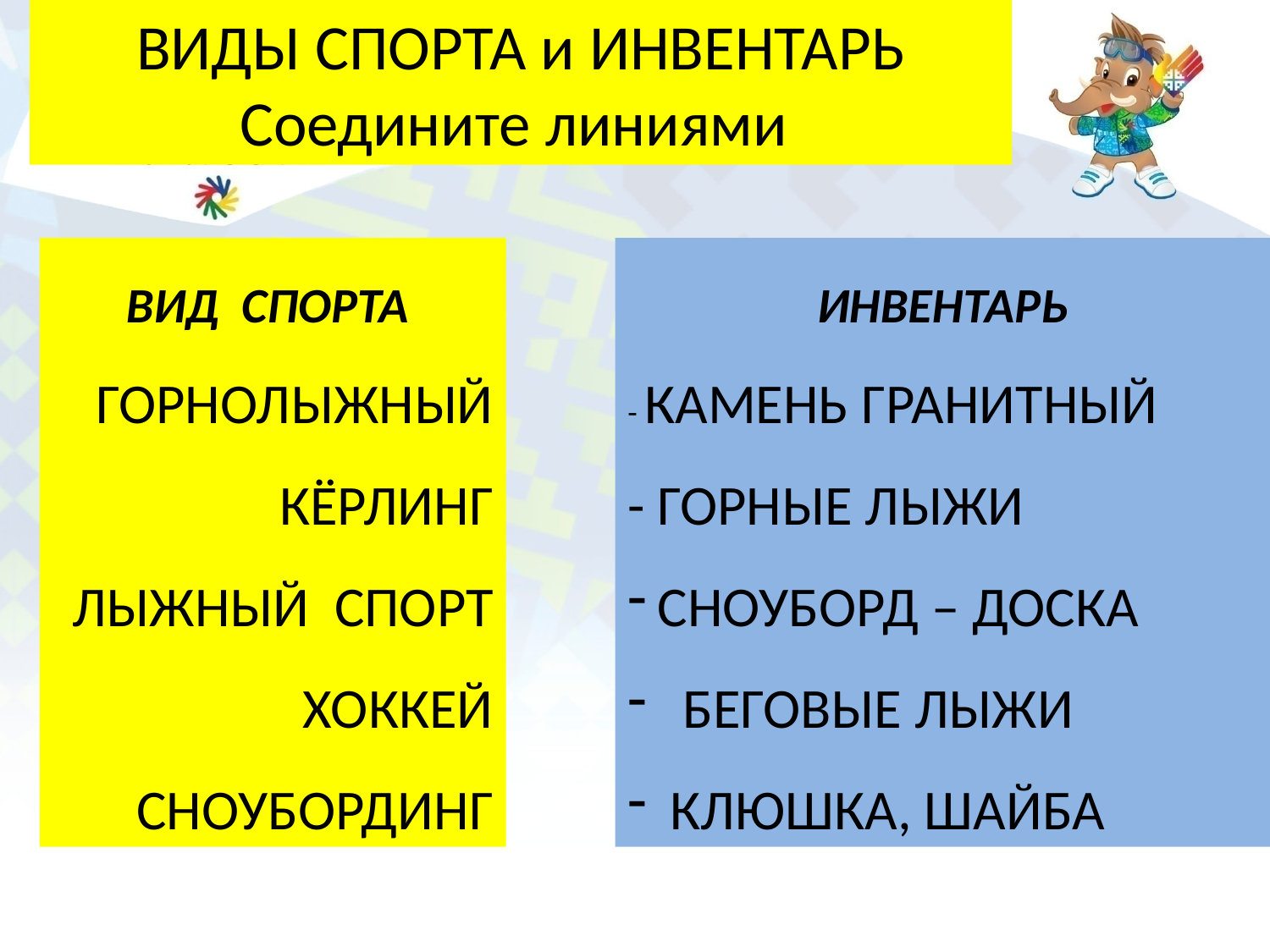

ВИДЫ СПОРТА и ИНВЕНТАРЬ
Соедините линиями
ВИД  СПОРТА
ГОРНОЛЫЖНЫЙ
КЁРЛИНГ
ЛЫЖНЫЙ  СПОРТ
ХОККЕЙ
СНОУБОРДИНГ
ИНВЕНТАРЬ
- КАМЕНЬ ГРАНИТНЫЙ
- ГОРНЫЕ ЛЫЖИ
СНОУБОРД – ДОСКА
  БЕГОВЫЕ ЛЫЖИ
 КЛЮШКА, ШАЙБА